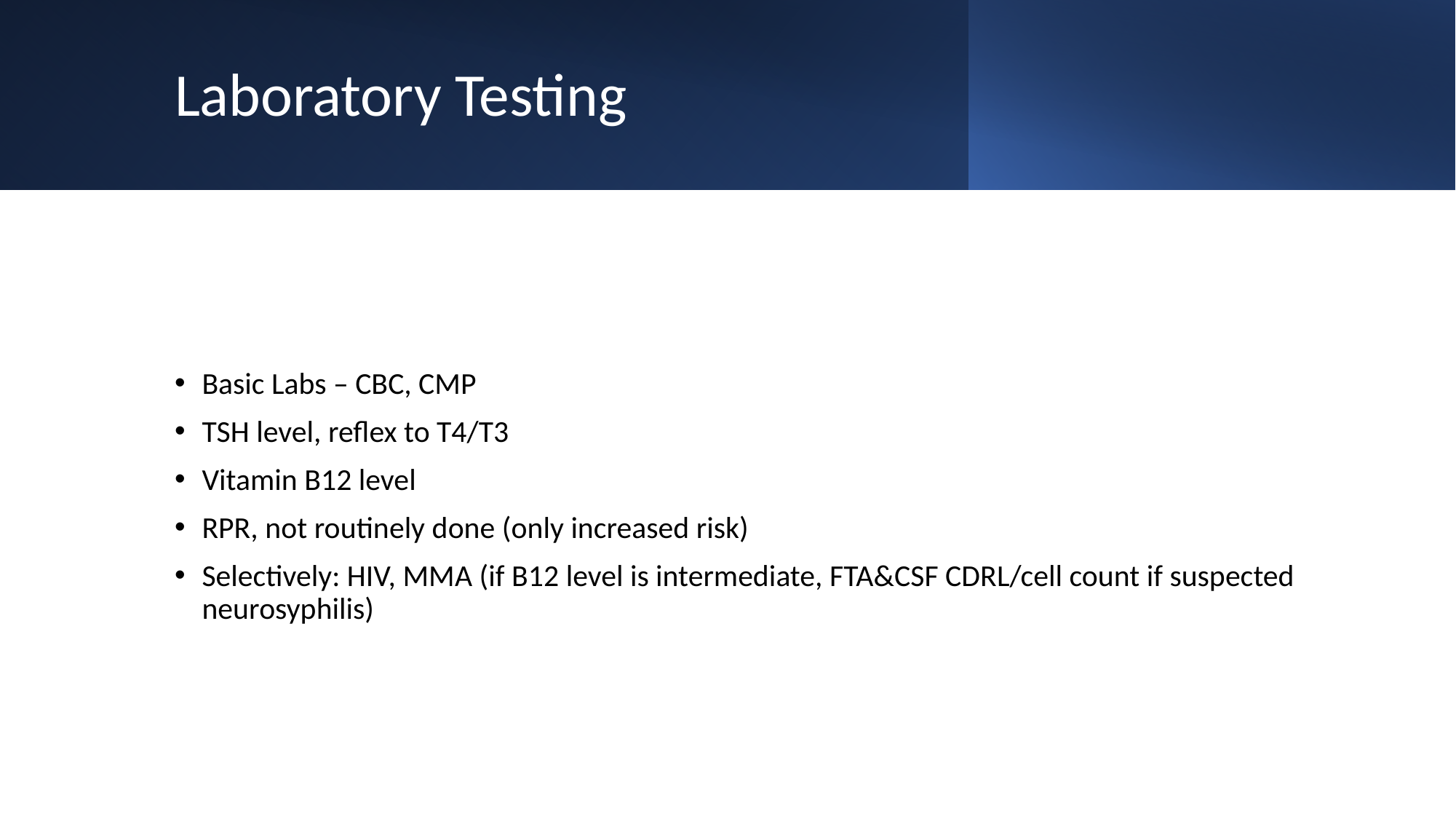

# Laboratory Testing
Basic Labs – CBC, CMP
TSH level, reflex to T4/T3
Vitamin B12 level
RPR, not routinely done (only increased risk)
Selectively: HIV, MMA (if B12 level is intermediate, FTA&CSF CDRL/cell count if suspected neurosyphilis)